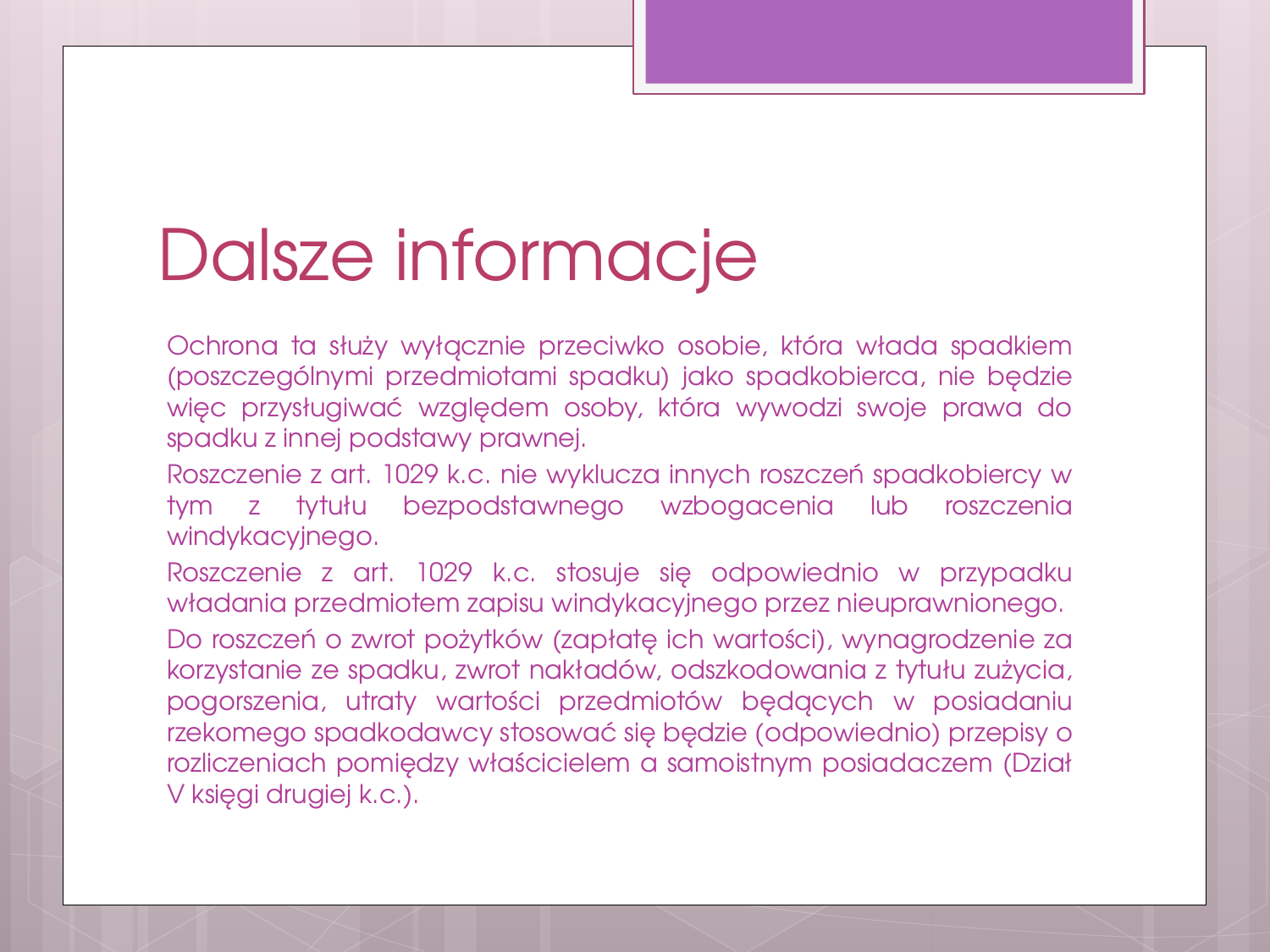

# Dalsze informacje
Ochrona ta służy wyłącznie przeciwko osobie, która włada spadkiem (poszczególnymi przedmiotami spadku) jako spadkobierca, nie będzie więc przysługiwać względem osoby, która wywodzi swoje prawa do spadku z innej podstawy prawnej.
Roszczenie z art. 1029 k.c. nie wyklucza innych roszczeń spadkobiercy w tym z tytułu bezpodstawnego wzbogacenia lub roszczenia windykacyjnego.
Roszczenie z art. 1029 k.c. stosuje się odpowiednio w przypadku władania przedmiotem zapisu windykacyjnego przez nieuprawnionego.
Do roszczeń o zwrot pożytków (zapłatę ich wartości), wynagrodzenie za korzystanie ze spadku, zwrot nakładów, odszkodowania z tytułu zużycia, pogorszenia, utraty wartości przedmiotów będących w posiadaniu rzekomego spadkodawcy stosować się będzie (odpowiednio) przepisy o rozliczeniach pomiędzy właścicielem a samoistnym posiadaczem (Dział V księgi drugiej k.c.).